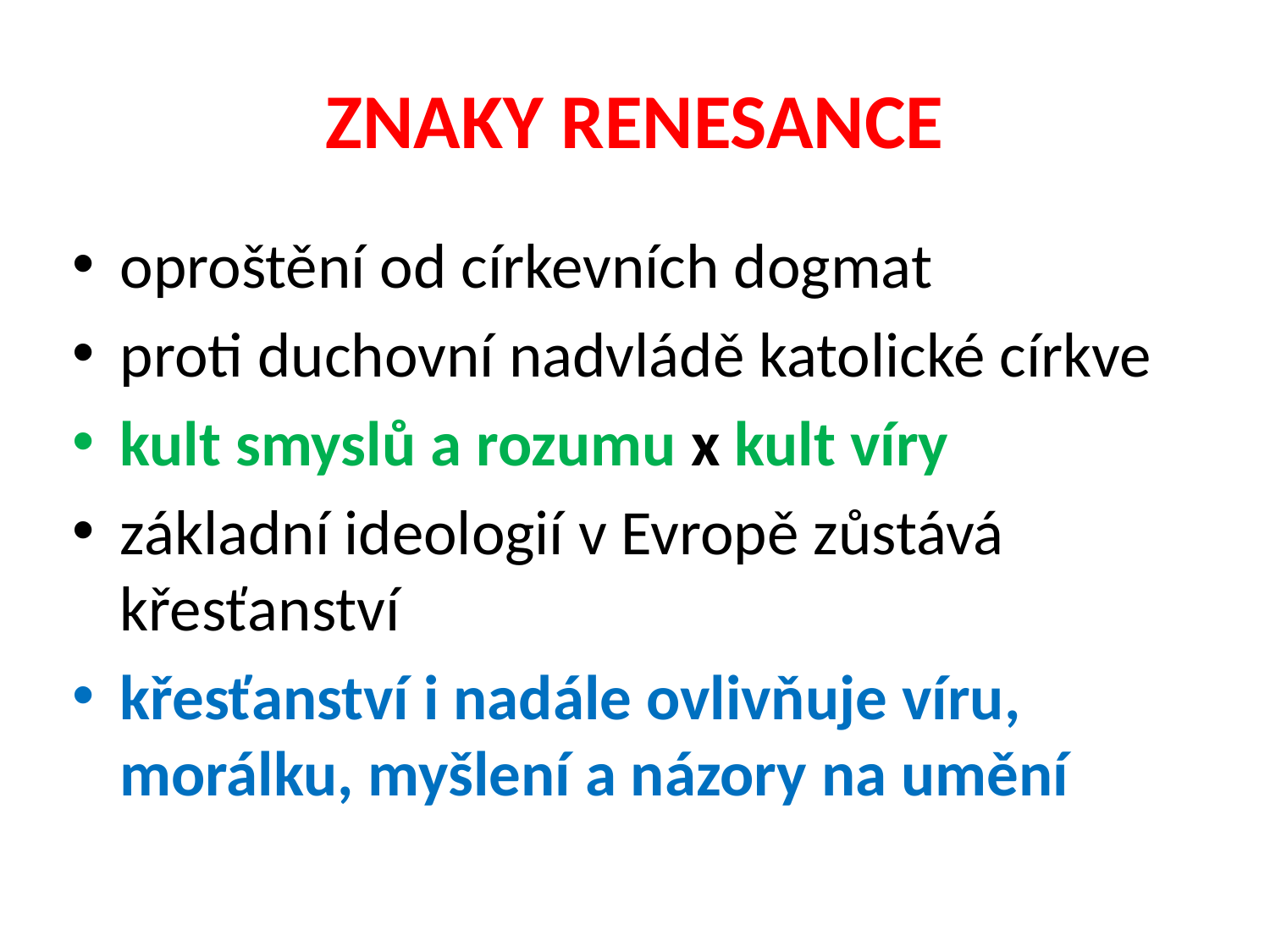

# ZNAKY RENESANCE
oproštění od církevních dogmat
proti duchovní nadvládě katolické církve
kult smyslů a rozumu x kult víry
základní ideologií v Evropě zůstává křesťanství
křesťanství i nadále ovlivňuje víru, morálku, myšlení a názory na umění